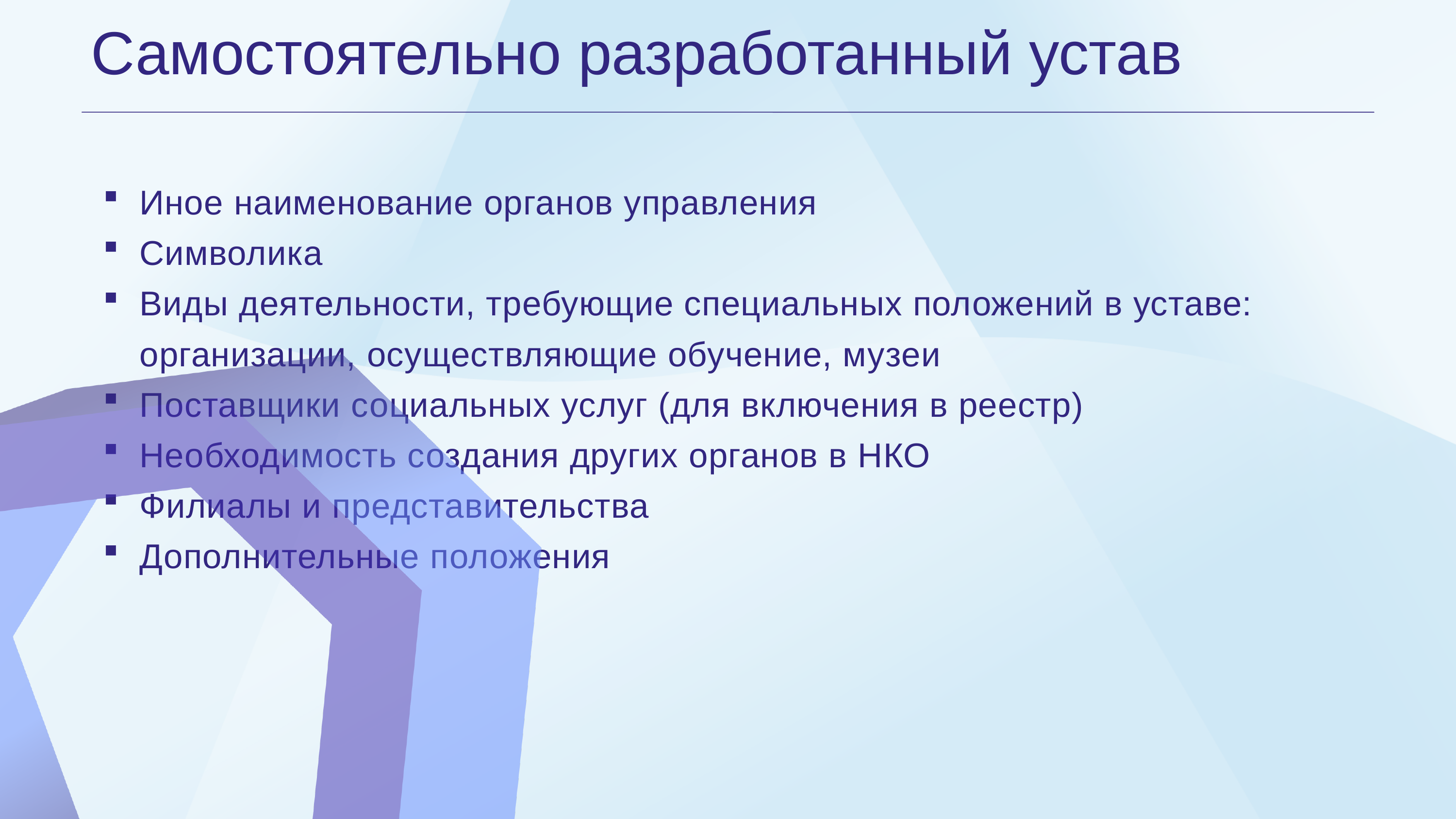

Самостоятельно разработанный устав

Иное наименование органов управления
Символика
Виды деятельности, требующие специальных положений в уставе: организации, осуществляющие обучение, музеи
Поставщики социальных услуг (для включения в реестр)
Необходимость создания других органов в НКО
Филиалы и представительства
Дополнительные положения